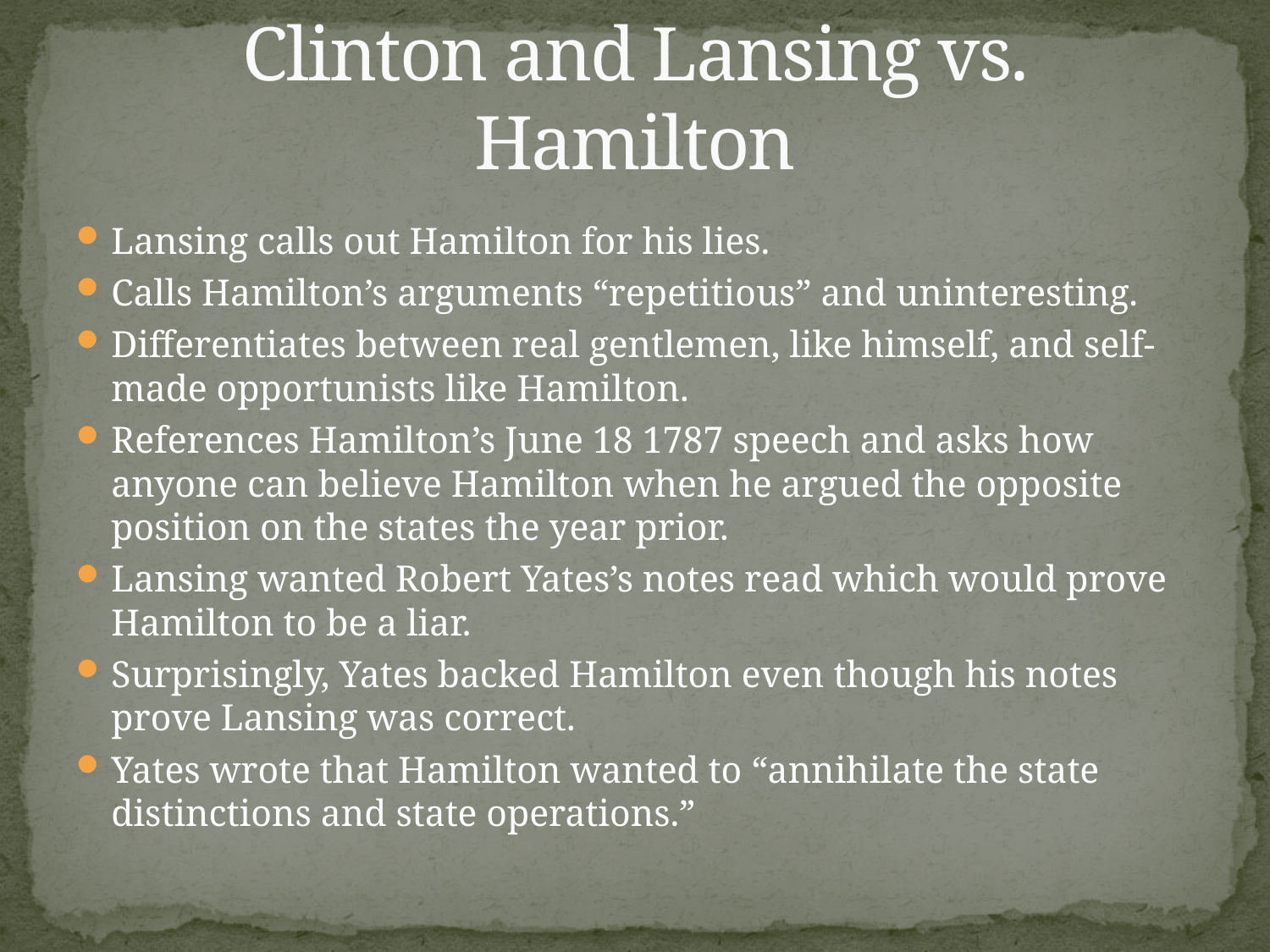

# Clinton and Lansing vs. Hamilton
Lansing calls out Hamilton for his lies.
Calls Hamilton’s arguments “repetitious” and uninteresting.
Differentiates between real gentlemen, like himself, and self-made opportunists like Hamilton.
References Hamilton’s June 18 1787 speech and asks how anyone can believe Hamilton when he argued the opposite position on the states the year prior.
Lansing wanted Robert Yates’s notes read which would prove Hamilton to be a liar.
Surprisingly, Yates backed Hamilton even though his notes prove Lansing was correct.
Yates wrote that Hamilton wanted to “annihilate the state distinctions and state operations.”